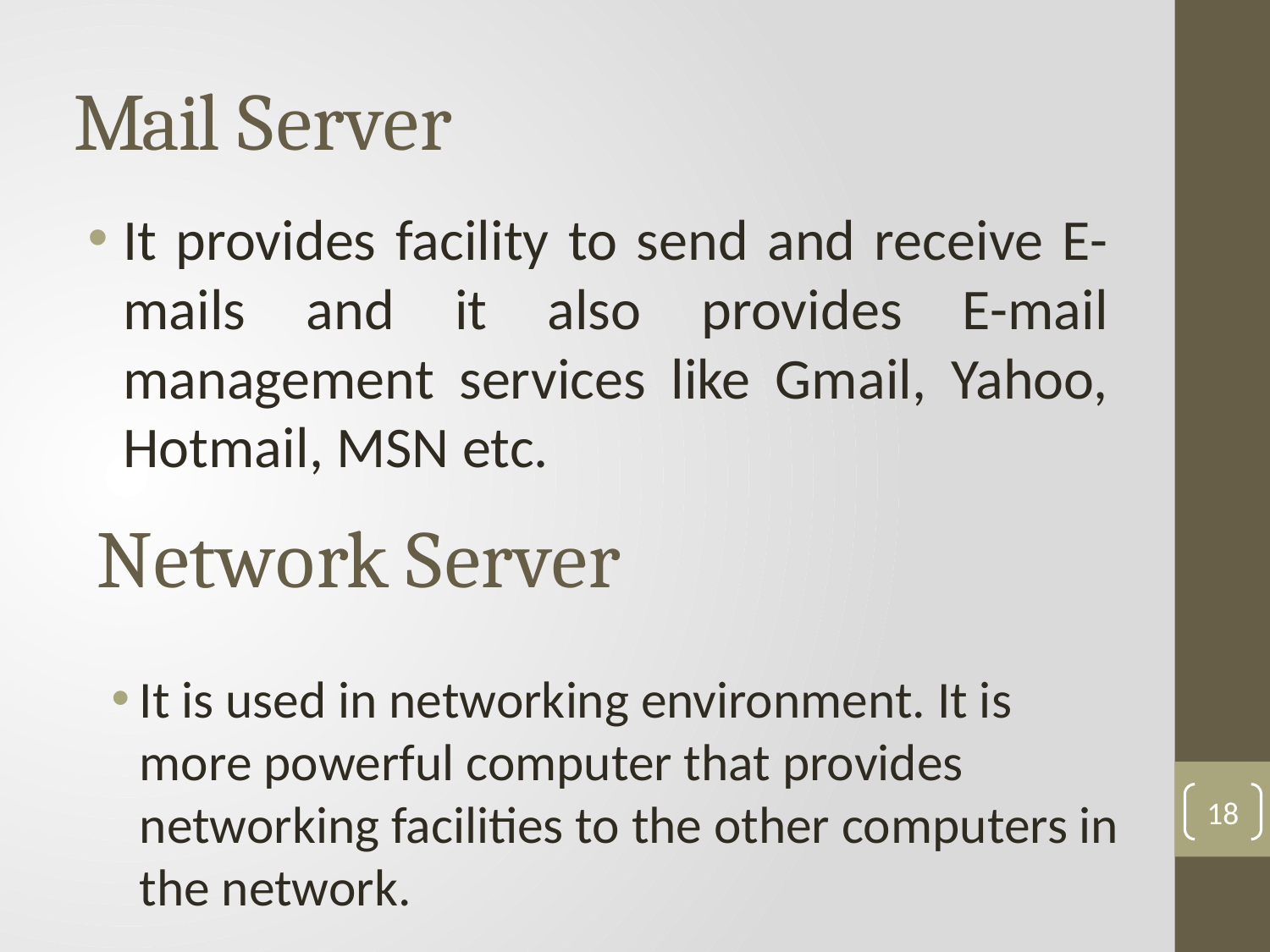

# Mail Server
It provides facility to send and receive E-mails and it also provides E-mail management services like Gmail, Yahoo, Hotmail, MSN etc.

Network Server
It is used in networking environment. It is more powerful computer that provides networking facilities to the other computers in the network.
18